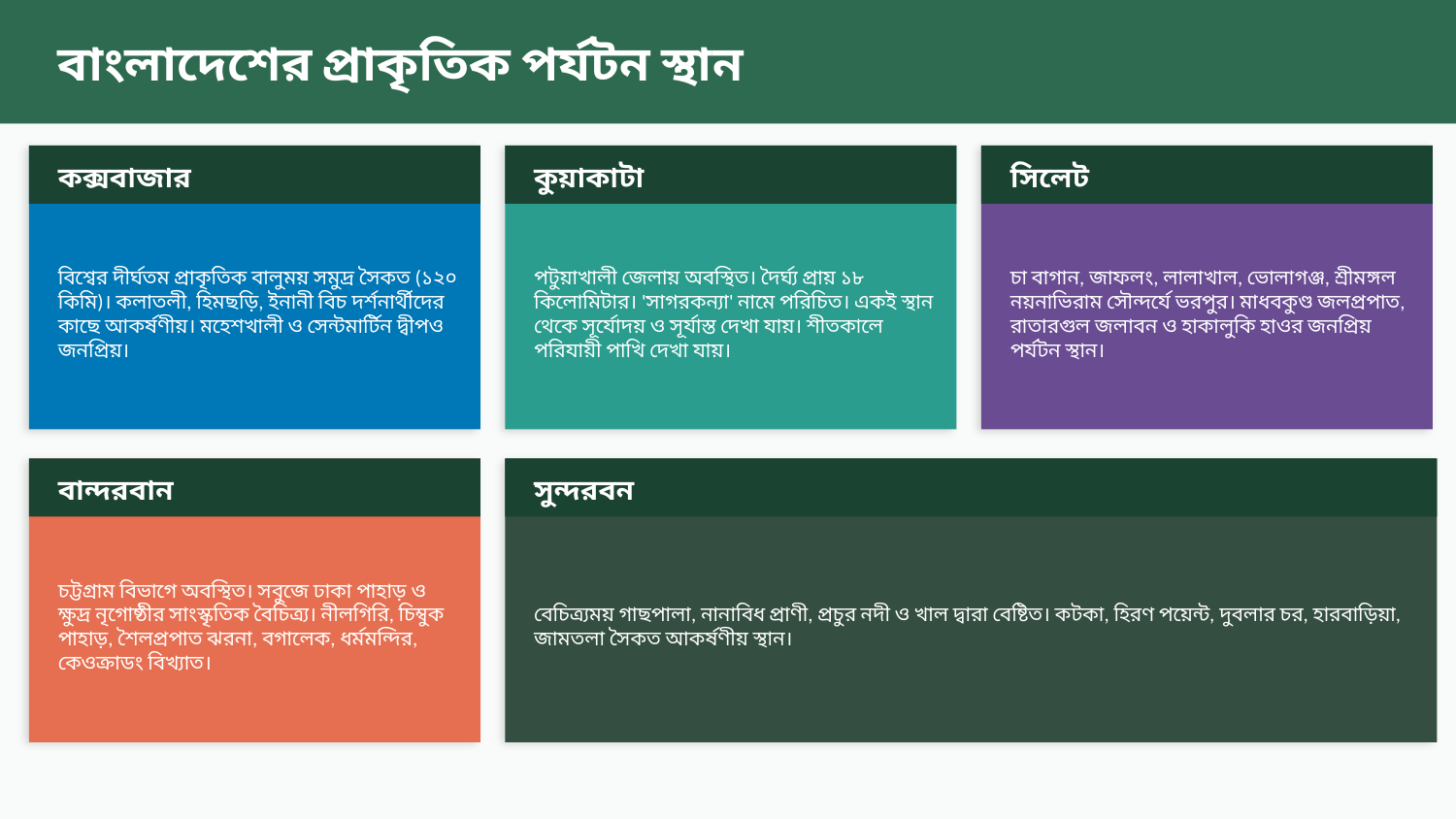

বাংলাদেশের প্রাকৃতিক পর্যটন স্থান

কক্সবাজার
কুয়াকাটা
সিলেট
বিশ্বের দীর্ঘতম প্রাকৃতিক বালুময় সমুদ্র সৈকত (১২০ কিমি)। কলাতলী, হিমছড়ি, ইনানী বিচ দর্শনার্থীদের কাছে আকর্ষণীয়। মহেশখালী ও সেন্টমার্টিন দ্বীপও জনপ্রিয়।
পটুয়াখালী জেলায় অবস্থিত। দৈর্ঘ্য প্রায় ১৮ কিলোমিটার। 'সাগরকন্যা' নামে পরিচিত। একই স্থান থেকে সূর্যোদয় ও সূর্যাস্ত দেখা যায়। শীতকালে পরিযায়ী পাখি দেখা যায়।
চা বাগান, জাফলং, লালাখাল, ভোলাগঞ্জ, শ্রীমঙ্গল নয়নাভিরাম সৌন্দর্যে ভরপুর। মাধবকুণ্ড জলপ্রপাত, রাতারগুল জলাবন ও হাকালুকি হাওর জনপ্রিয় পর্যটন স্থান।

বান্দরবান
সুন্দরবন
চট্টগ্রাম বিভাগে অবস্থিত। সবুজে ঢাকা পাহাড় ও ক্ষুদ্র নৃগোষ্ঠীর সাংস্কৃতিক বৈচিত্র্য। নীলগিরি, চিম্বুক পাহাড়, শৈলপ্রপাত ঝরনা, বগালেক, ধর্মমন্দির, কেওক্রাডং বিখ্যাত।
বেচিত্র্যময় গাছপালা, নানাবিধ প্রাণী, প্রচুর নদী ও খাল দ্বারা বেষ্টিত। কটকা, হিরণ পয়েন্ট, দুবলার চর, হারবাড়িয়া, জামতলা সৈকত আকর্ষণীয় স্থান।